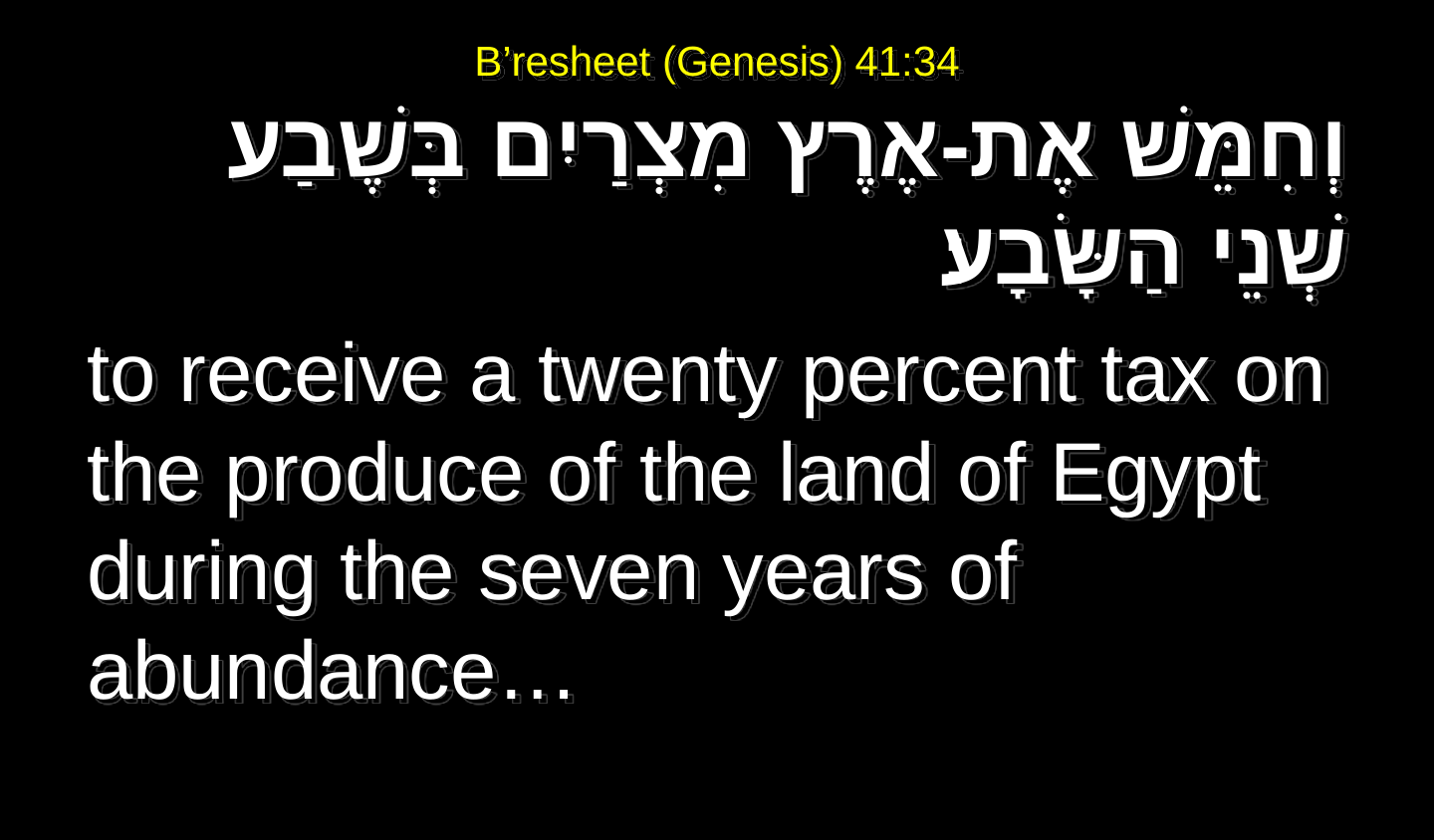

ג כִּי שֵׁם יְהוָה אֶקְרָא  ס הָבוּ גֹדֶל לֵאלֹהֵינוּ׃
# B’resheet (Genesis) 41:34
ג כִּי שֵׁם יְהוָה אֶקְרָא  ס הָבוּ גֹדֶל לֵאלֹהֵינוּ׃
וְחִמֵּשׁ אֶת-אֶרֶץ מִצְרַיִם בְּשֶׁבַע שְׁנֵי הַשָּׂבָע׃
to receive a twenty percent tax on the produce of the land of Egypt during the seven years of abundance…